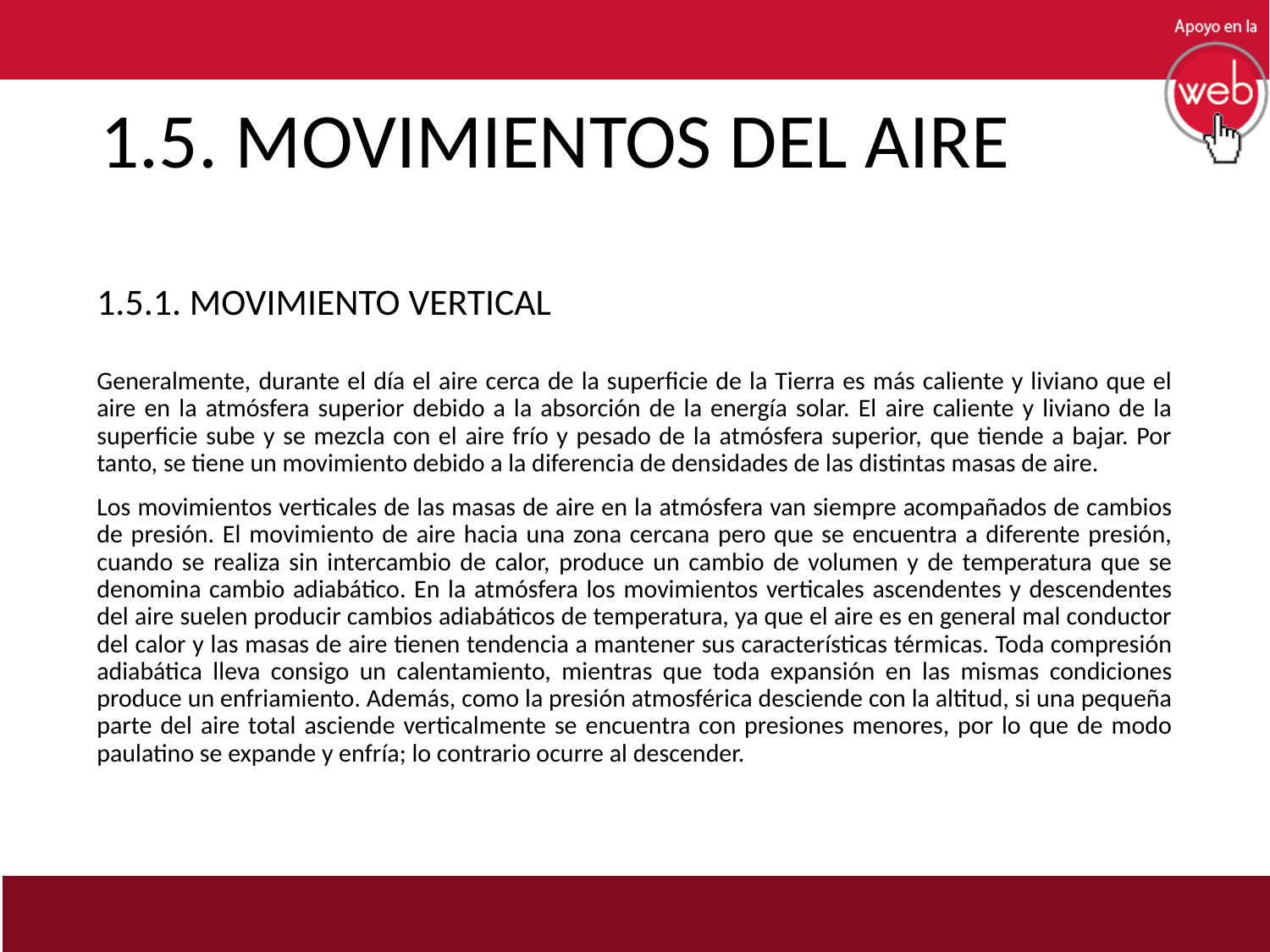

# 1.5. MOVIMIENTOS DEL AIRE
1.5.1. MOVIMIENTO VERTICAL
Generalmente, durante el día el aire cerca de la superficie de la Tierra es más caliente y liviano que el aire en la atmósfera superior debido a la absorción de la energía solar. El aire caliente y liviano de la superficie sube y se mezcla con el aire frío y pesado de la atmósfera superior, que tiende a bajar. Por tanto, se tiene un movimiento debido a la diferencia de densidades de las distintas masas de aire.
Los movimientos verticales de las masas de aire en la atmósfera van siempre acompañados de cambios de presión. El movimiento de aire hacia una zona cercana pero que se encuentra a diferente presión, cuando se realiza sin intercambio de calor, produce un cambio de volumen y de temperatura que se denomina cambio adiabático. En la atmósfera los movimientos verticales ascendentes y descendentes del aire suelen producir cambios adiabáticos de temperatura, ya que el aire es en general mal conductor del calor y las masas de aire tienen tendencia a mantener sus características térmicas. Toda compresión adiabática lleva consigo un calentamiento, mientras que toda expansión en las mismas condiciones produce un enfriamiento. Además, como la presión atmosférica desciende con la altitud, si una pequeña parte del aire total asciende verticalmente se encuentra con presiones menores, por lo que de modo paulatino se expande y enfría; lo contrario ocurre al descender.